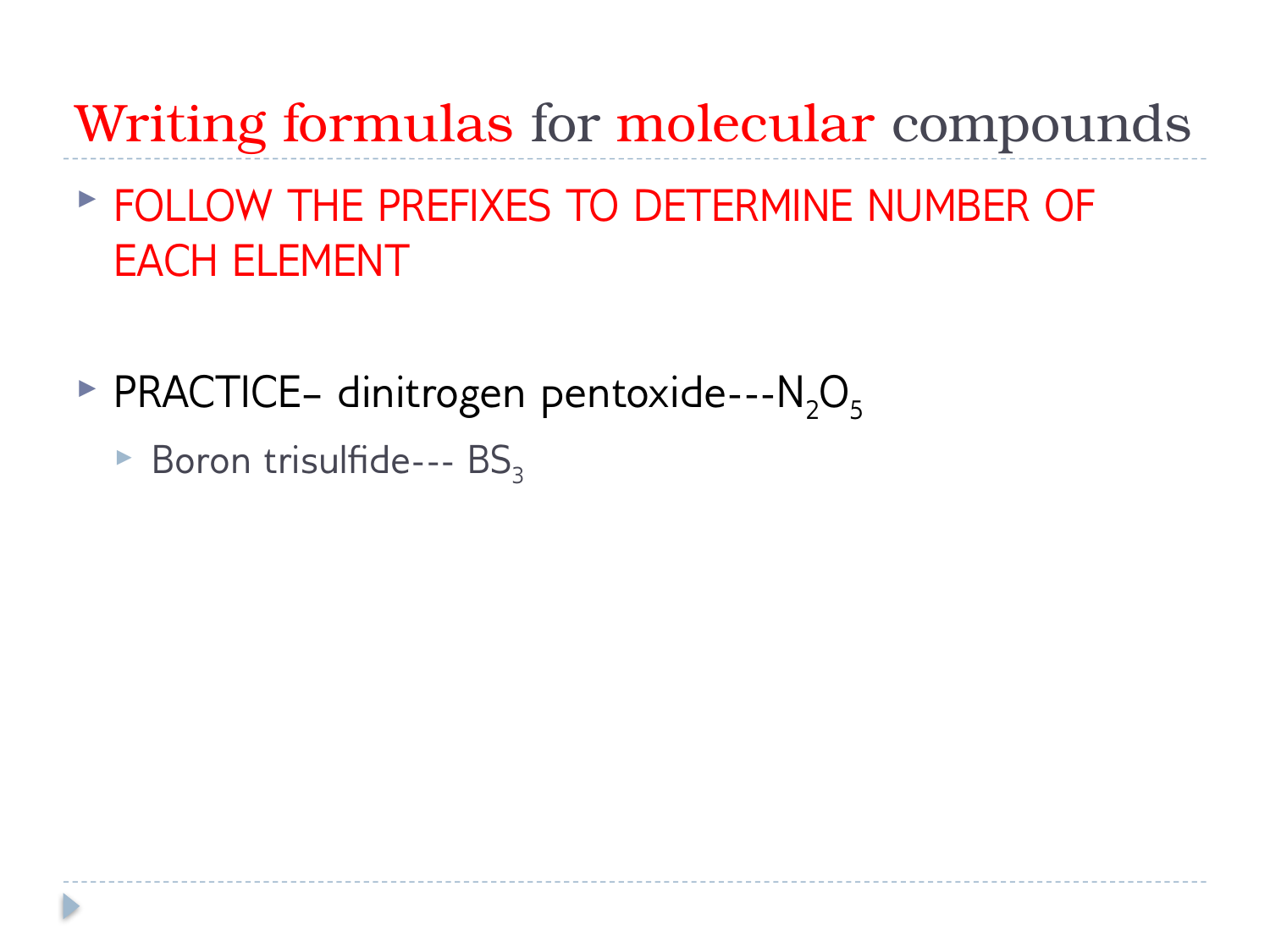

# Writing formulas for molecular compounds
FOLLOW THE PREFIXES TO DETERMINE NUMBER OF EACH ELEMENT

PRACTICE– dinitrogen pentoxide---N2O5
Boron trisulfide--- BS3